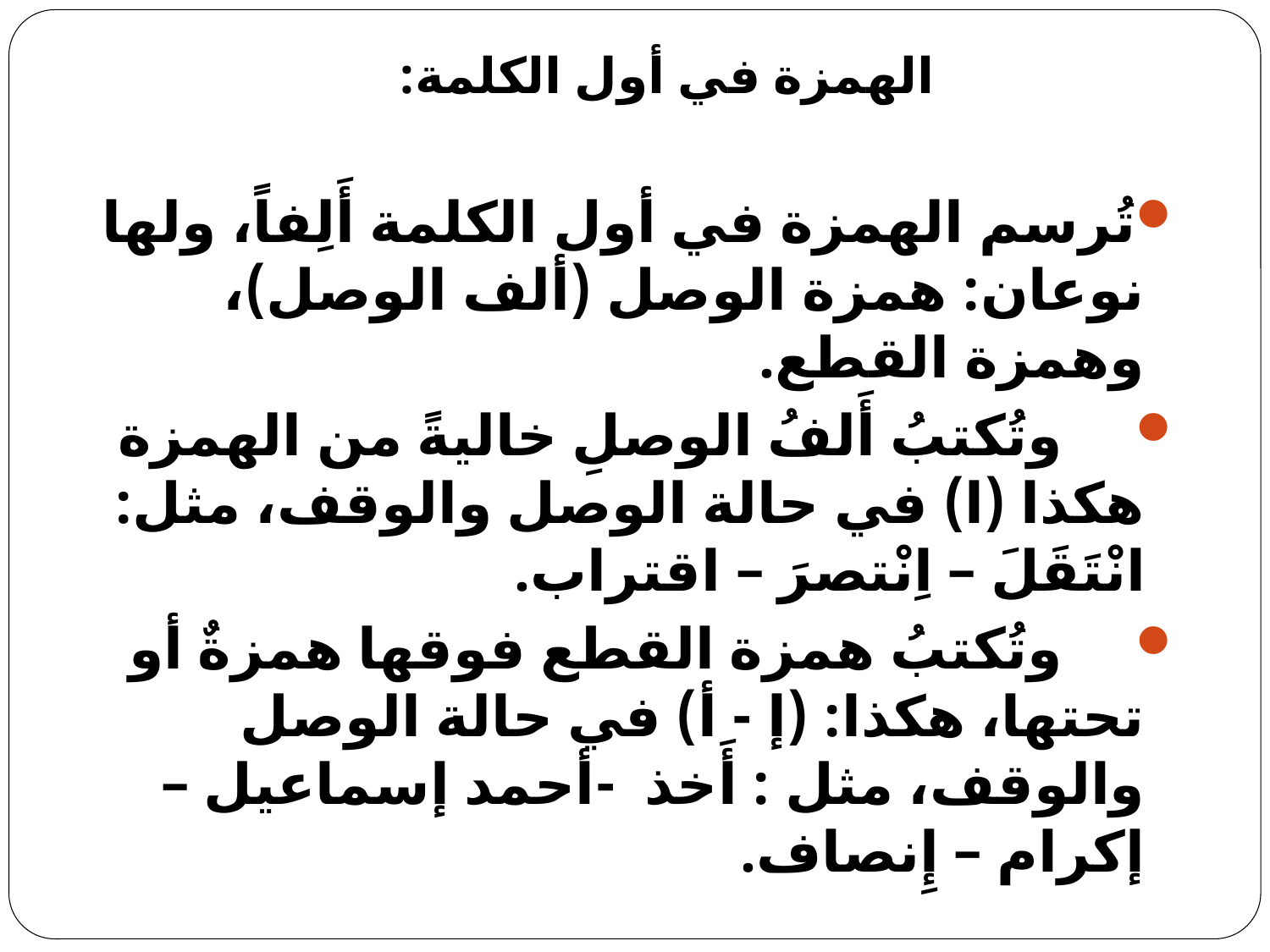

# الهمزة في أول الكلمة:
تُرسم الهمزة في أول الكلمة أَلِفاً، ولها نوعان: همزة الوصل (ألف الوصل)، وهمزة القطع.
     وتُكتبُ أَلفُ الوصلِ خاليةً من الهمزة هكذا (ا) في حالة الوصل والوقف، مثل: انْتَقَلَ – اِنْتصرَ – اقتراب.
     وتُكتبُ همزة القطع فوقها همزةٌ أو تحتها، هكذا: (إ - أ) في حالة الوصل والوقف، مثل : أَخذ  -أحمد إسماعيل – إكرام – إِنصاف.